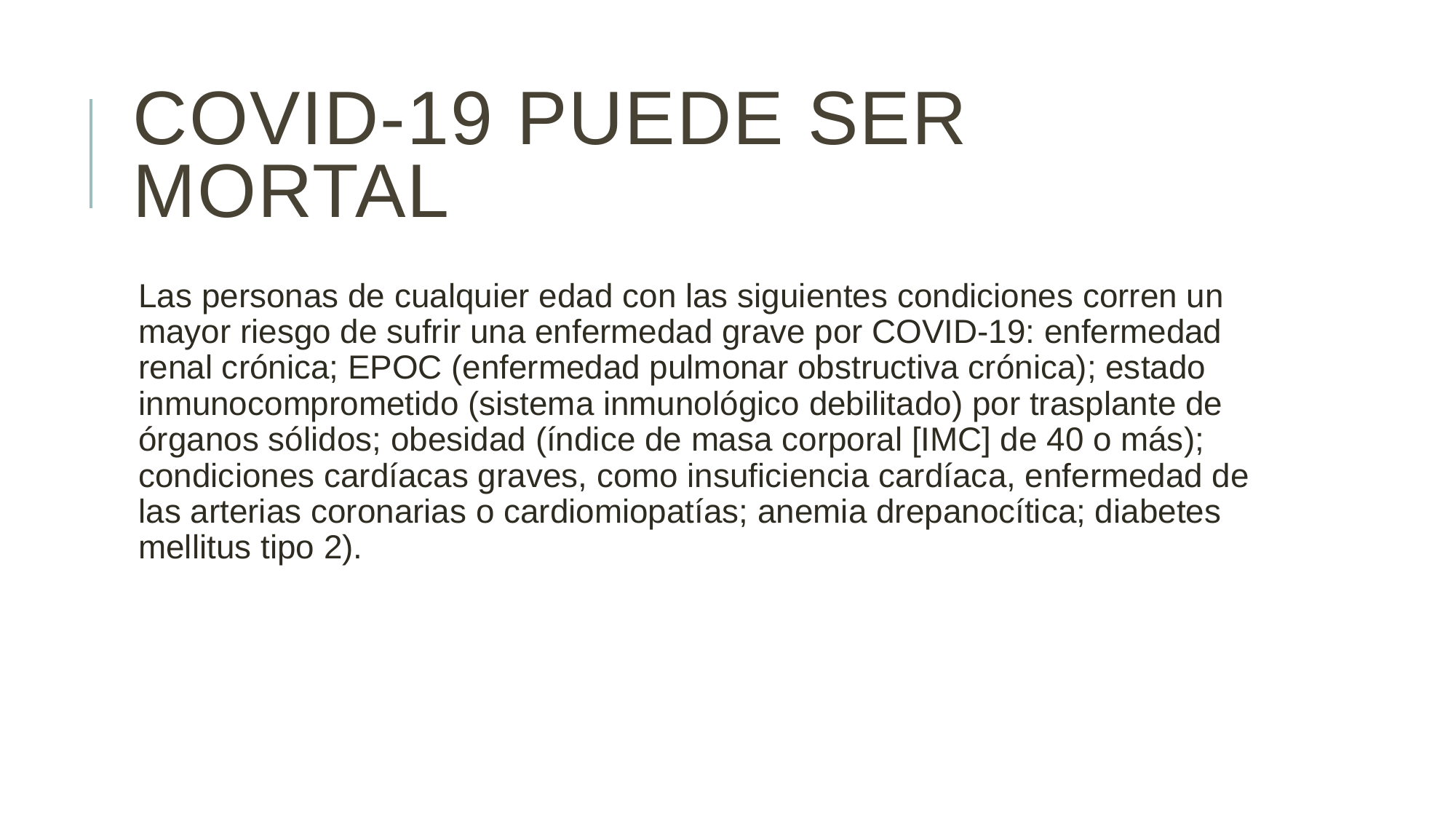

# COVID-19 puede ser mortal
Las personas de cualquier edad con las siguientes condiciones corren un mayor riesgo de sufrir una enfermedad grave por COVID-19: enfermedad renal crónica; EPOC (enfermedad pulmonar obstructiva crónica); estado inmunocomprometido (sistema inmunológico debilitado) por trasplante de órganos sólidos; obesidad (índice de masa corporal [IMC] de 40 o más); condiciones cardíacas graves, como insuficiencia cardíaca, enfermedad de las arterias coronarias o cardiomiopatías; anemia drepanocítica; diabetes mellitus tipo 2).